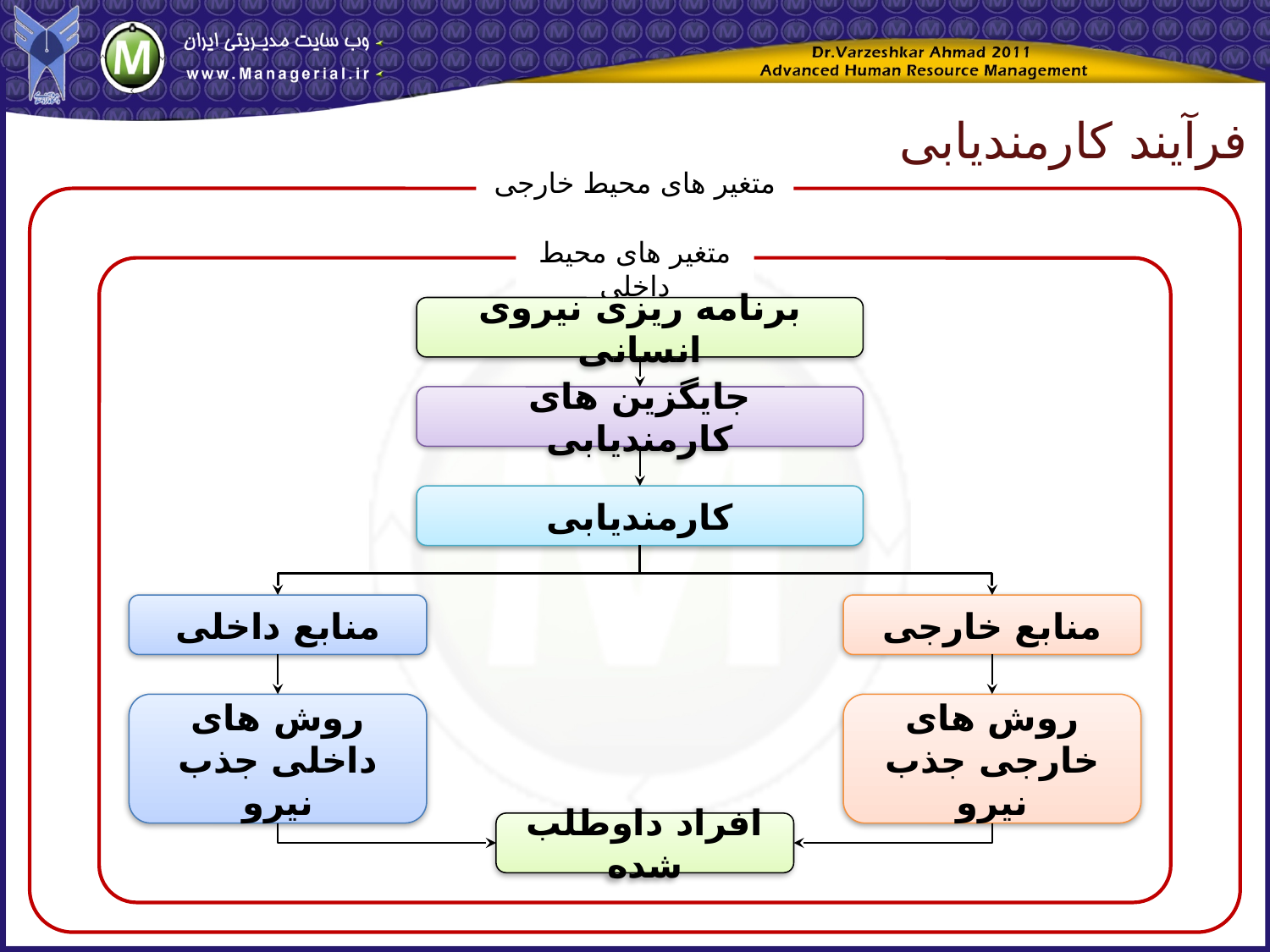

فرآیند کارمندیابی
متغیر های محیط خارجی

متغیر های محیط داخلی

برنامه ریزی نیروی انسانی
جایگزین های کارمندیابی
کارمندیابی
منابع داخلی
منابع خارجی
روش های داخلی جذب نیرو
روش های خارجی جذب نیرو
افراد داوطلب شده